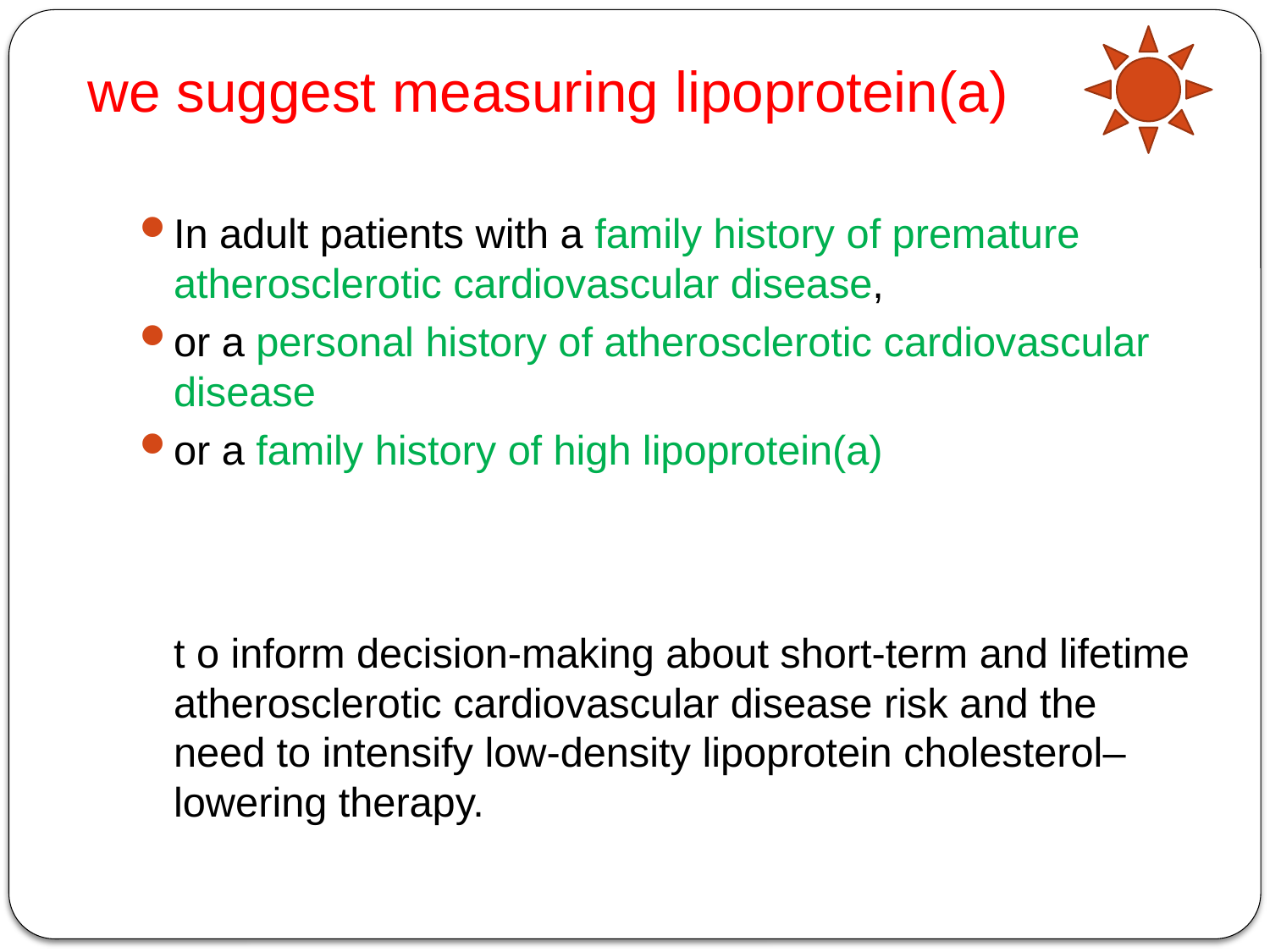

# we suggest measuring lipoprotein(a)
In adult patients with a family history of premature atherosclerotic cardiovascular disease,
or a personal history of atherosclerotic cardiovascular disease
or a family history of high lipoprotein(a)

   t o inform decision-making about short-term and lifetime atherosclerotic cardiovascular disease risk and the need to intensify low-density lipoprotein cholesterol–lowering therapy.